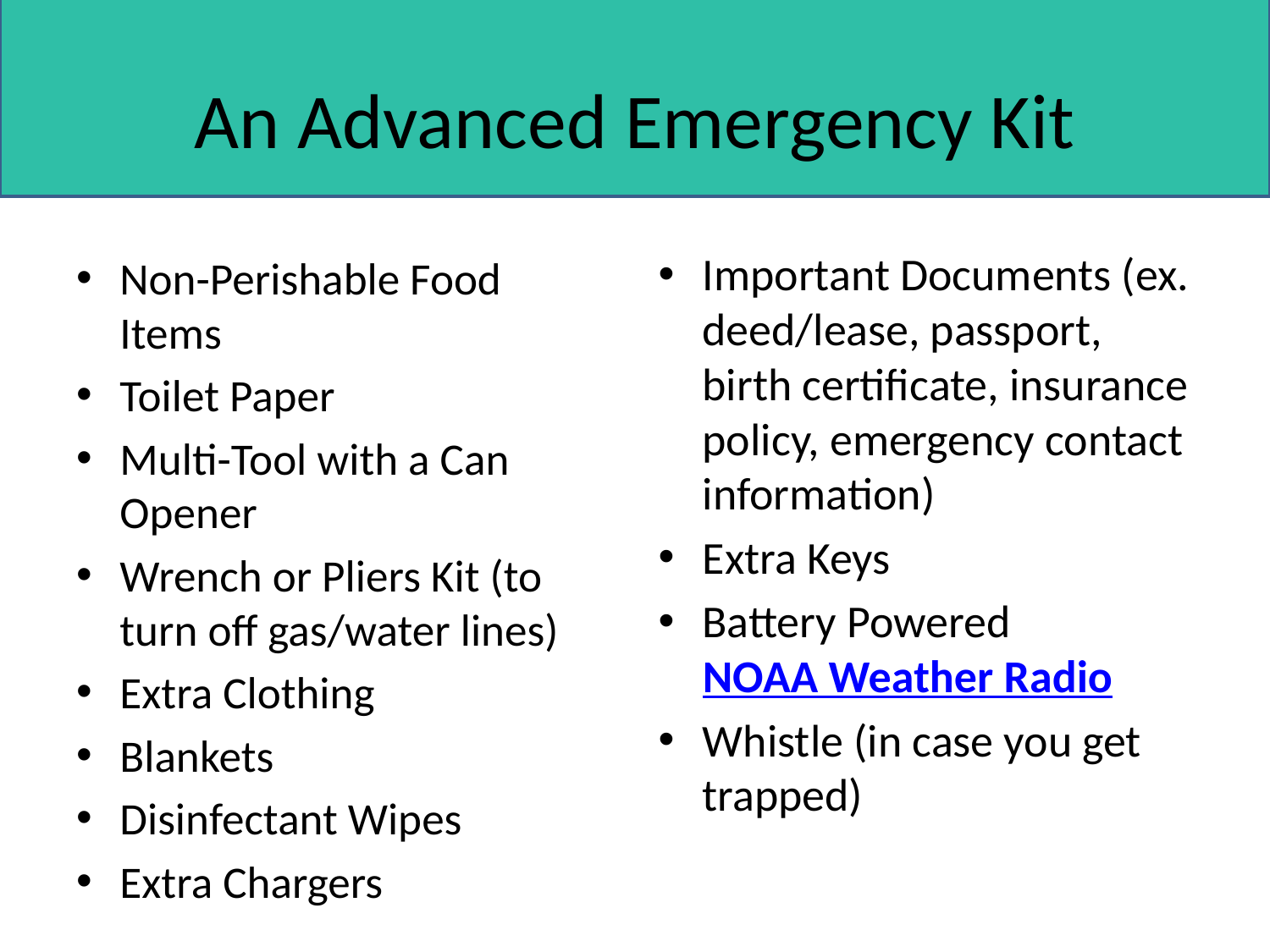

# An Advanced Emergency Kit
Important Documents (ex. deed/lease, passport, birth certificate, insurance policy, emergency contact information)
Extra Keys
Battery Powered NOAA Weather Radio
Whistle (in case you get trapped)

Non-Perishable Food Items
Toilet Paper
Multi-Tool with a Can Opener
Wrench or Pliers Kit (to turn off gas/water lines)
Extra Clothing
Blankets
Disinfectant Wipes
Extra Chargers